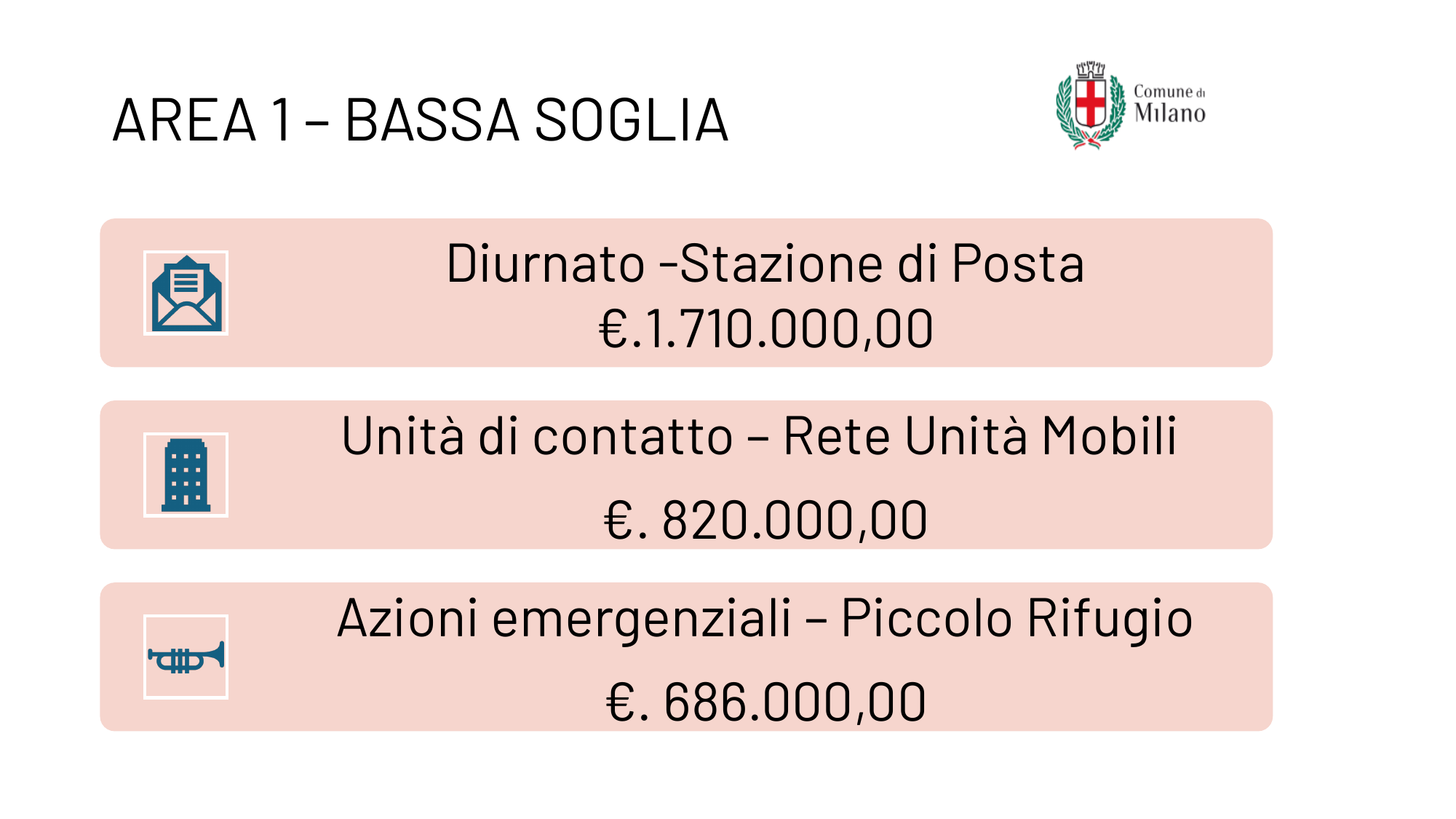

# AREA 1 – BASSA SOGLIA

Diurnato -Stazione di Posta €.1.710.000,00
Unità di contatto – Rete Unità Mobili
€. 820.000,00
Azioni emergenziali – Piccolo Rifugio
€. 686.000,00